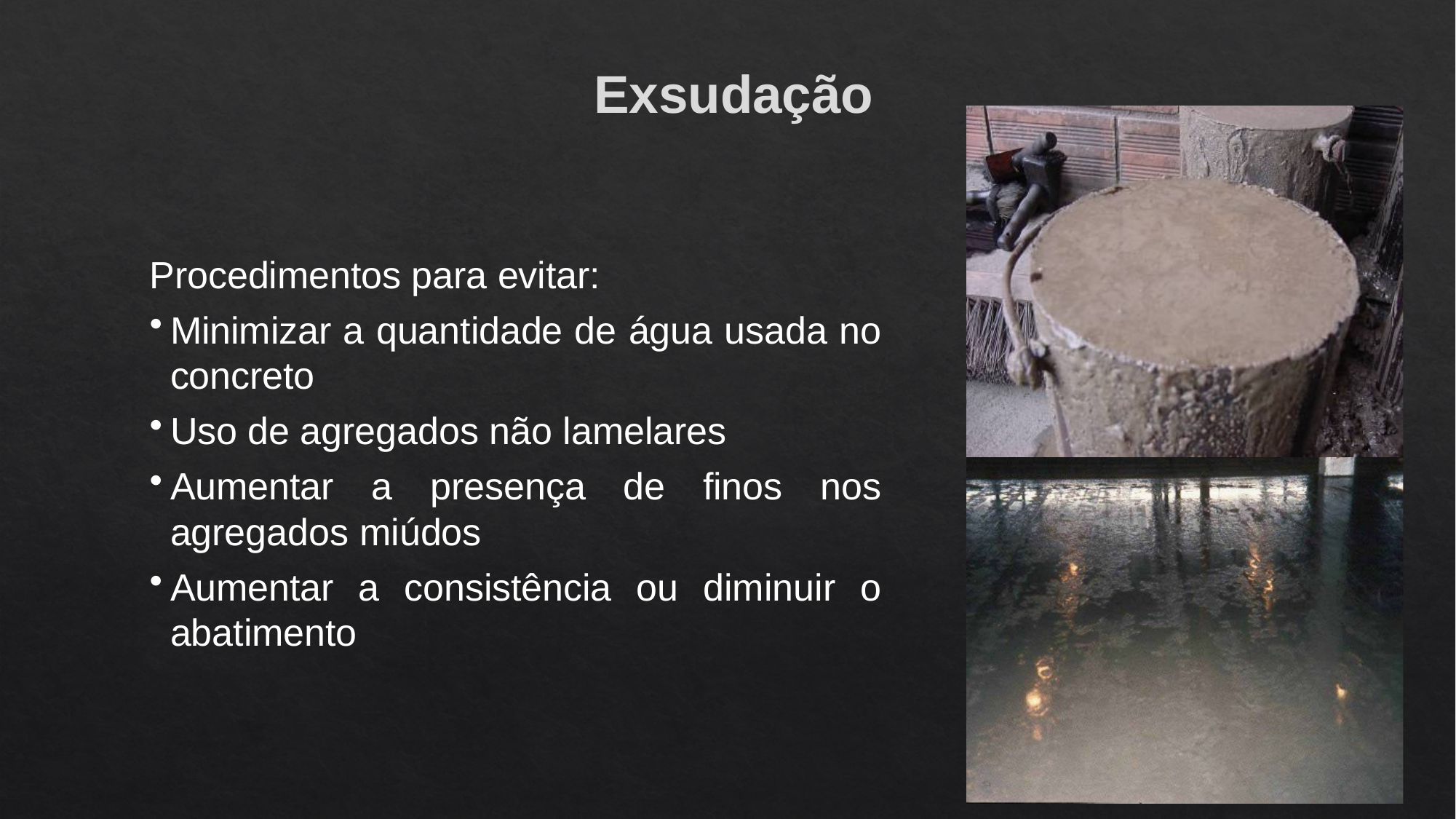

Exsudação

Procedimentos para evitar:
Minimizar a quantidade de água usada no concreto
Uso de agregados não lamelares
Aumentar a presença de finos nos agregados miúdos
Aumentar a consistência ou diminuir o abatimento